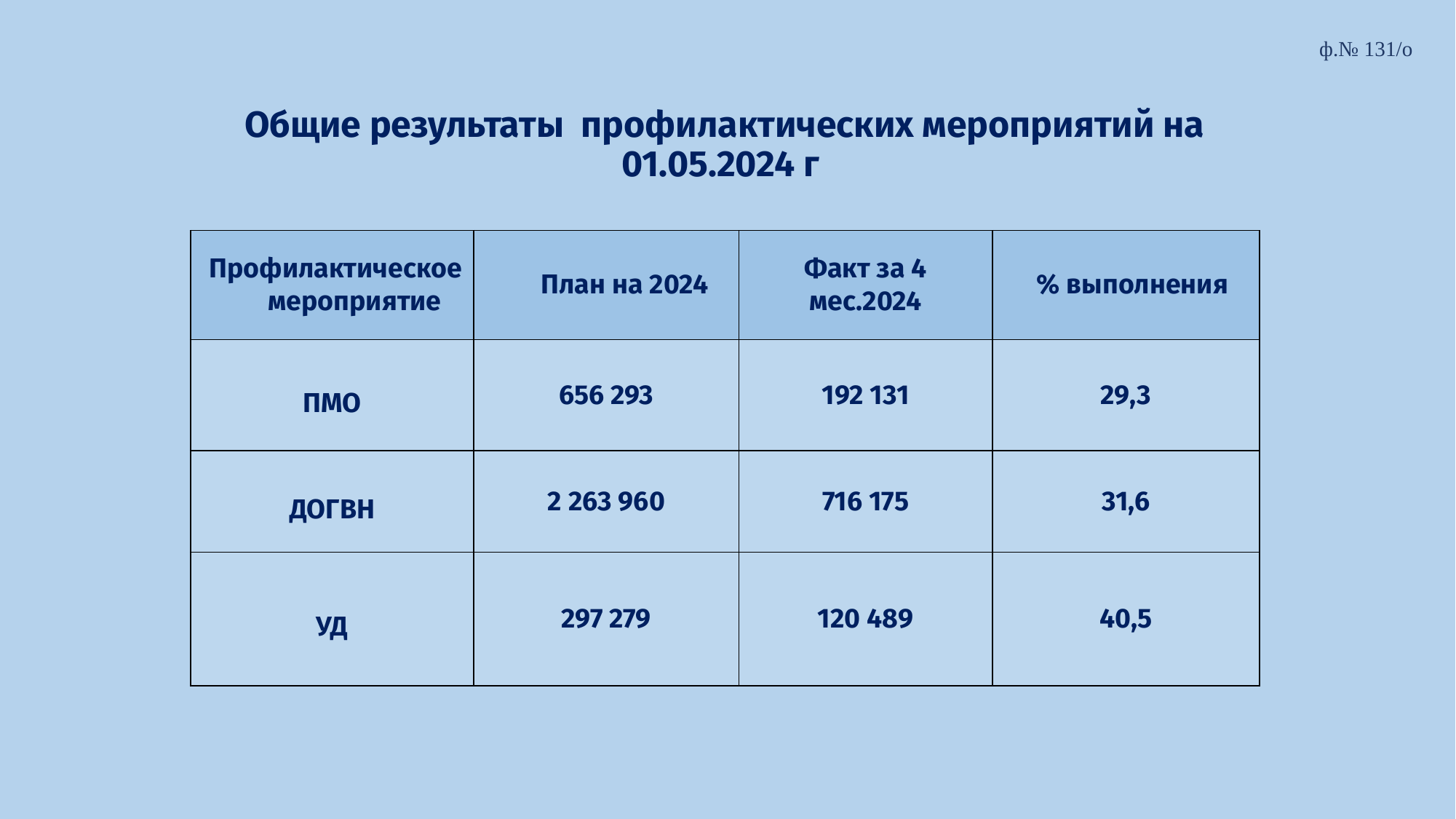

ф.№ 131/о
# Общие результаты  профилактических мероприятий на 01.05.2024 г
| Профилактическое мероприятие | План на 2024 | Факт за 4 мес.2024 | % выполнения |
| --- | --- | --- | --- |
| ПМО | 656 293 | 192 131 | 29,3 |
| ДОГВН | 2 263 960 | 716 175 | 31,6 |
| УД | 297 279 | 120 489 | 40,5 |